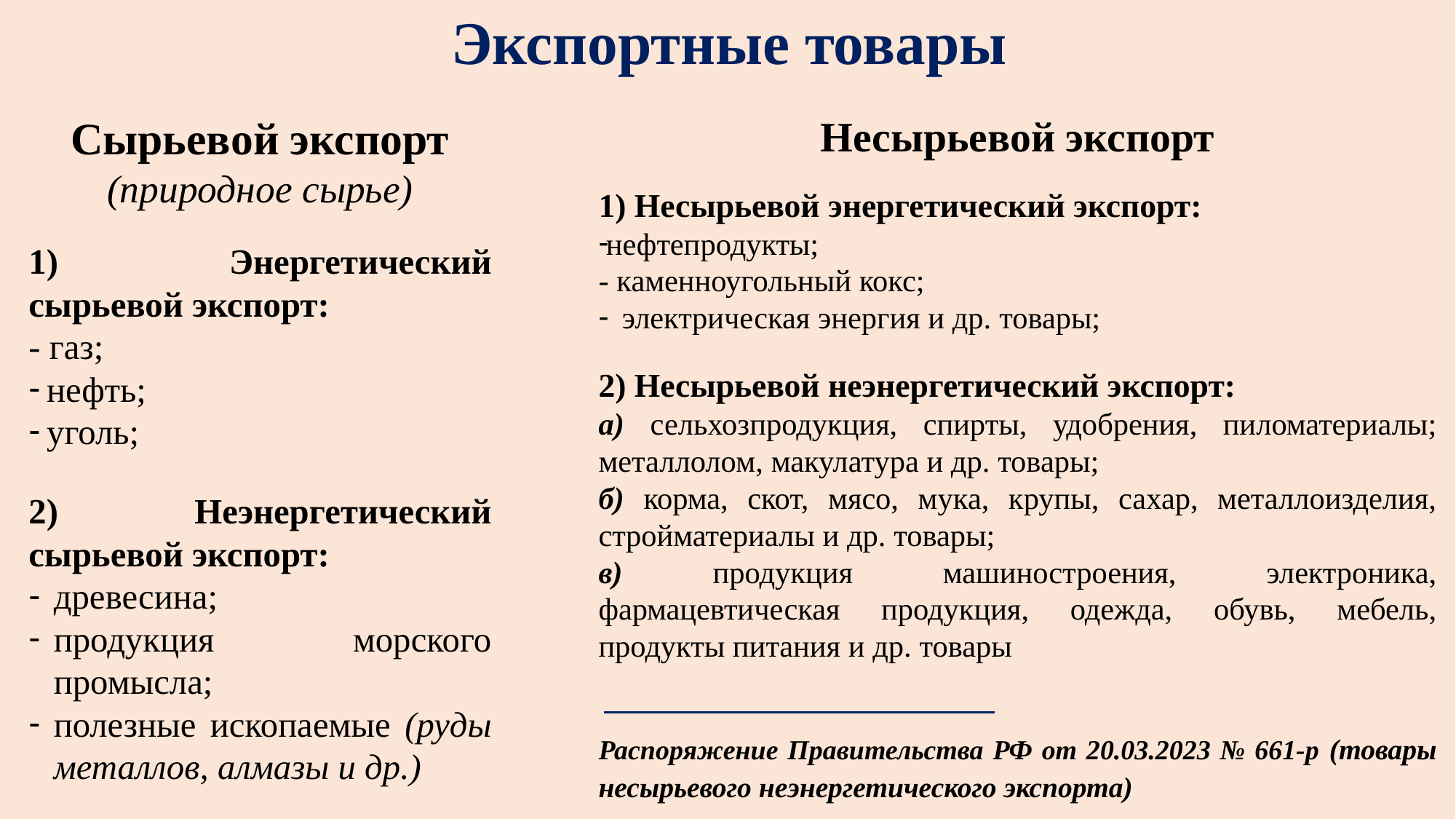

# Экспортные товары
Сырьевой экспорт
(природное сырье)

1) Энергетический сырьевой экспорт:
- газ;
 нефть;
 уголь;

2) Неэнергетический сырьевой экспорт:
древесина;
продукция морского промысла;
полезные ископаемые (руды металлов, алмазы и др.)

Несырьевой экспорт

1) Несырьевой энергетический экспорт:
нефтепродукты;
- каменноугольный кокс;
электрическая энергия и др. товары;

2) Несырьевой неэнергетический экспорт:
а) сельхозпродукция, спирты, удобрения, пиломатериалы; металлолом, макулатура и др. товары;
б) корма, скот, мясо, мука, крупы, сахар, металлоизделия, стройматериалы и др. товары;
в) продукция машиностроения, электроника, фармацевтическая продукция, одежда, обувь, мебель, продукты питания и др. товары

Распоряжение Правительства РФ от 20.03.2023 № 661-р (товары несырьевого неэнергетического экспорта)